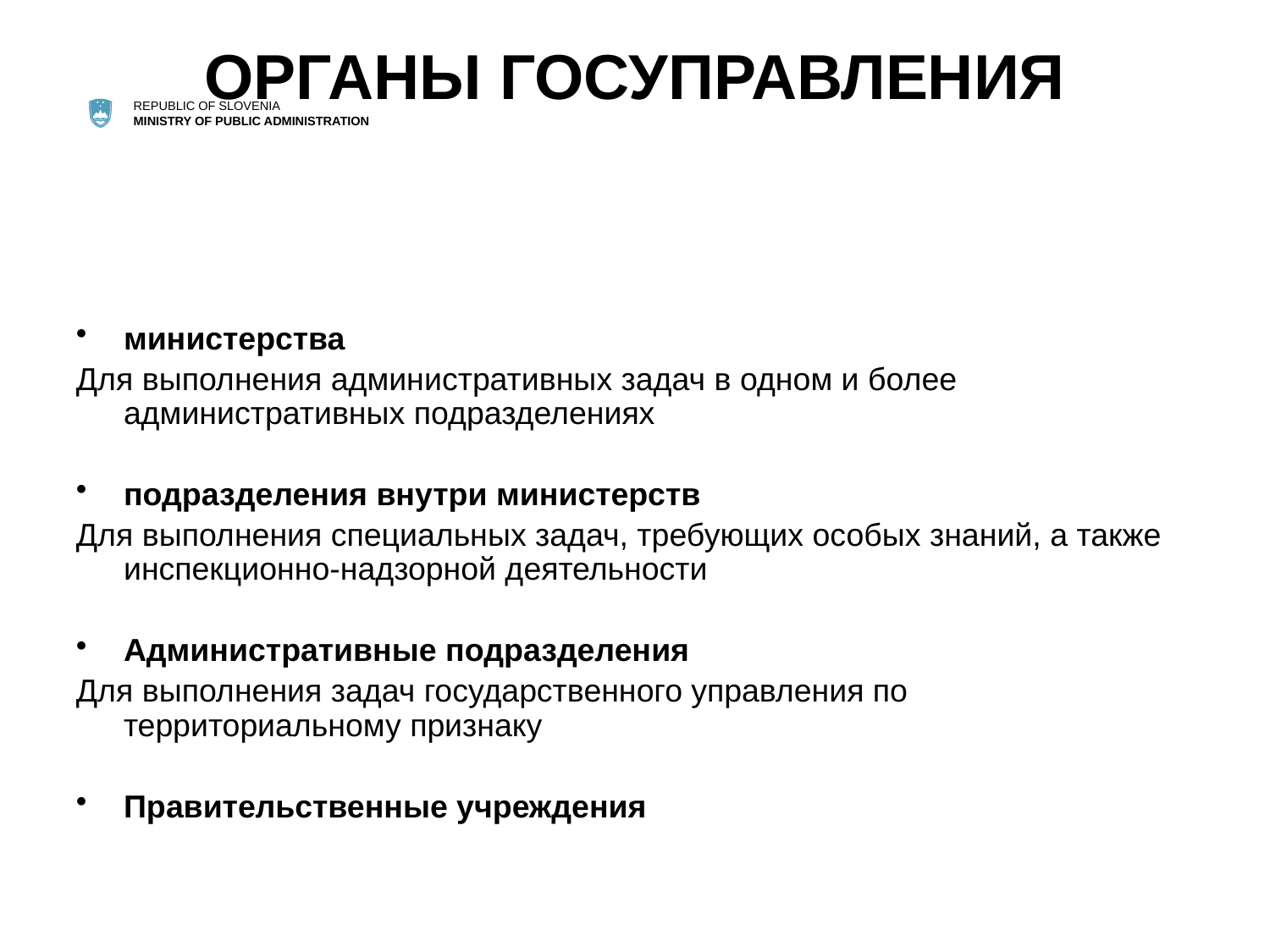

# ОРГАНЫ ГОСУПРАВЛЕНИЯ

министерства
Для выполнения административных задач в одном и более административных подразделениях

подразделения внутри министерств
Для выполнения специальных задач, требующих особых знаний, а также инспекционно-надзорной деятельности

Административные подразделения
Для выполнения задач государственного управления по территориальному признаку

Правительственные учреждения